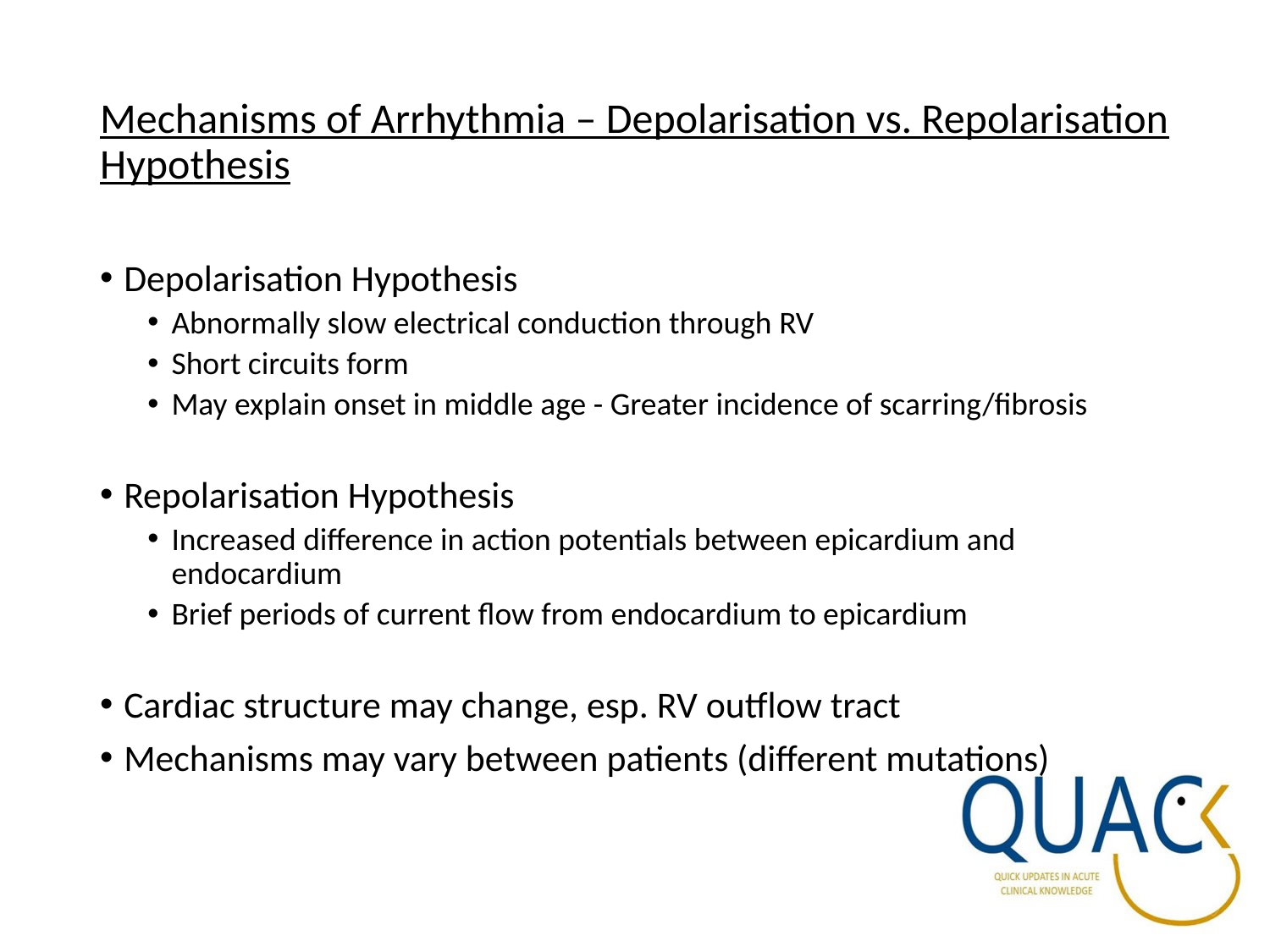

# Mechanisms of Arrhythmia – Depolarisation vs. Repolarisation Hypothesis
Depolarisation Hypothesis
Abnormally slow electrical conduction through RV
Short circuits form
May explain onset in middle age - Greater incidence of scarring/fibrosis

Repolarisation Hypothesis
Increased difference in action potentials between epicardium and endocardium
Brief periods of current flow from endocardium to epicardium

Cardiac structure may change, esp. RV outflow tract
Mechanisms may vary between patients (different mutations)